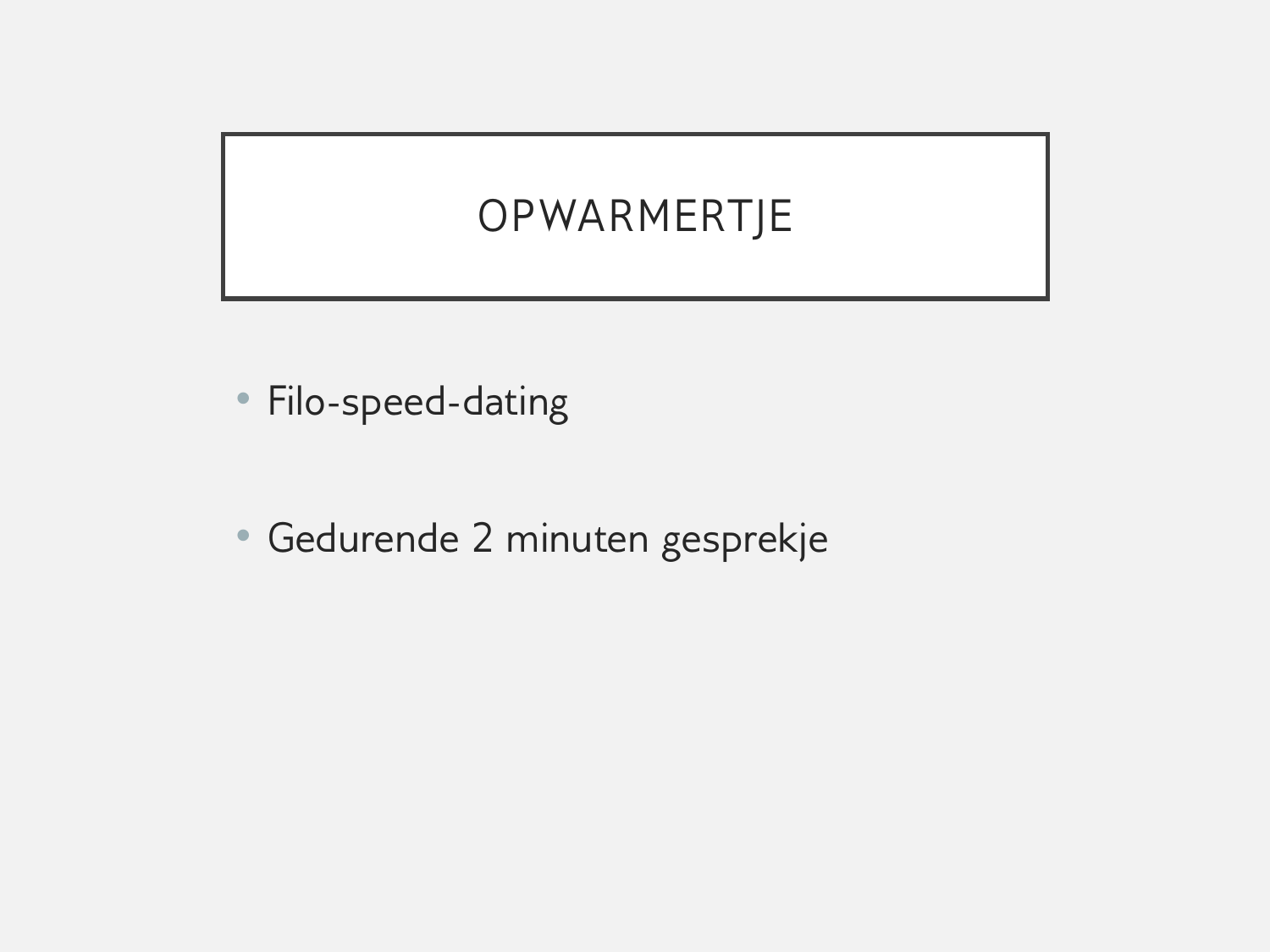

# Opwarmertje
Filo-speed-dating

Gedurende 2 minuten gesprekje